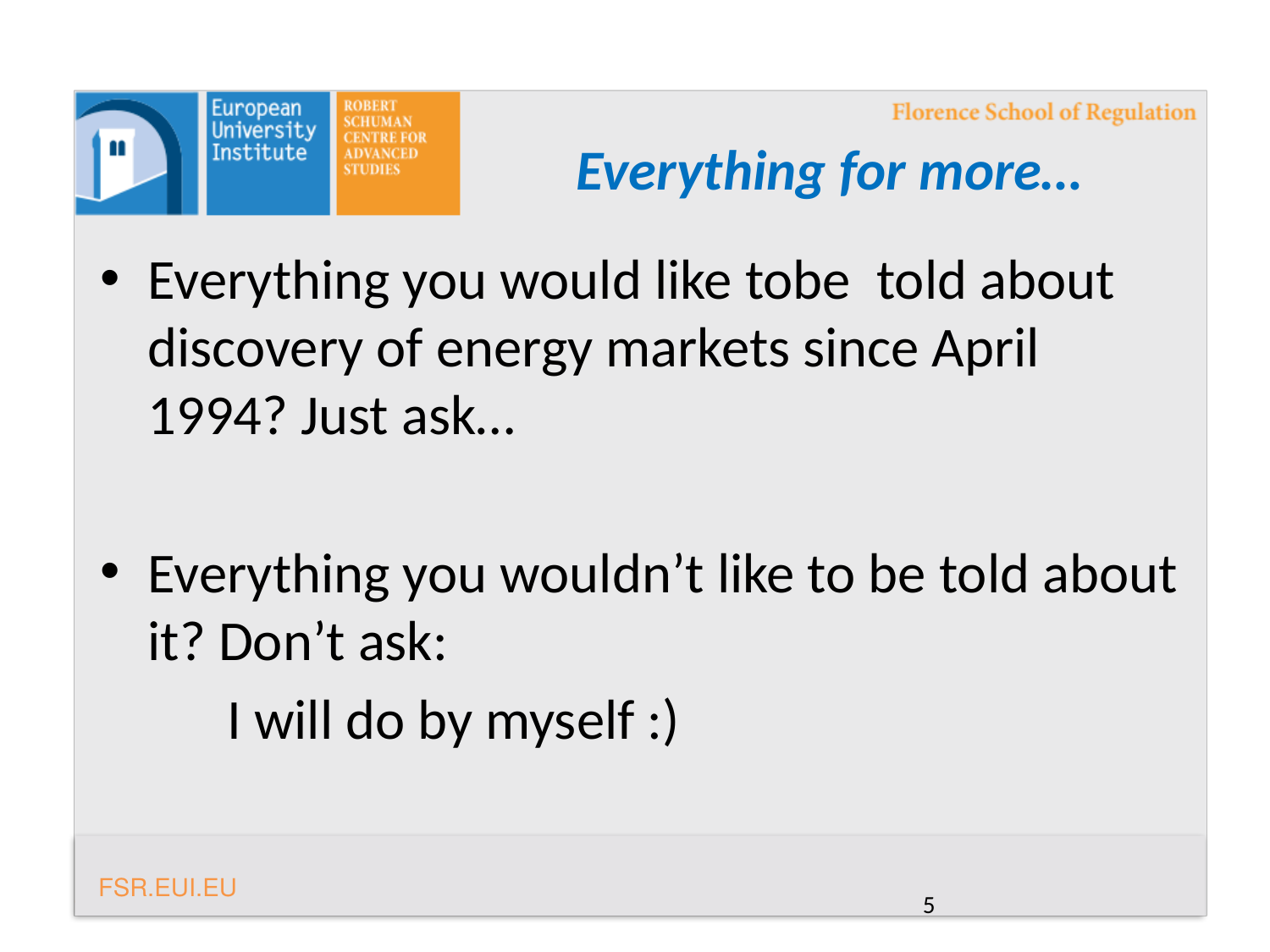

# Everything for more…
Everything you would like tobe  told about discovery of energy markets since April 1994? Just ask…

Everything you wouldn’t like to be told about it? Don’t ask:
	I will do by myself :)
5